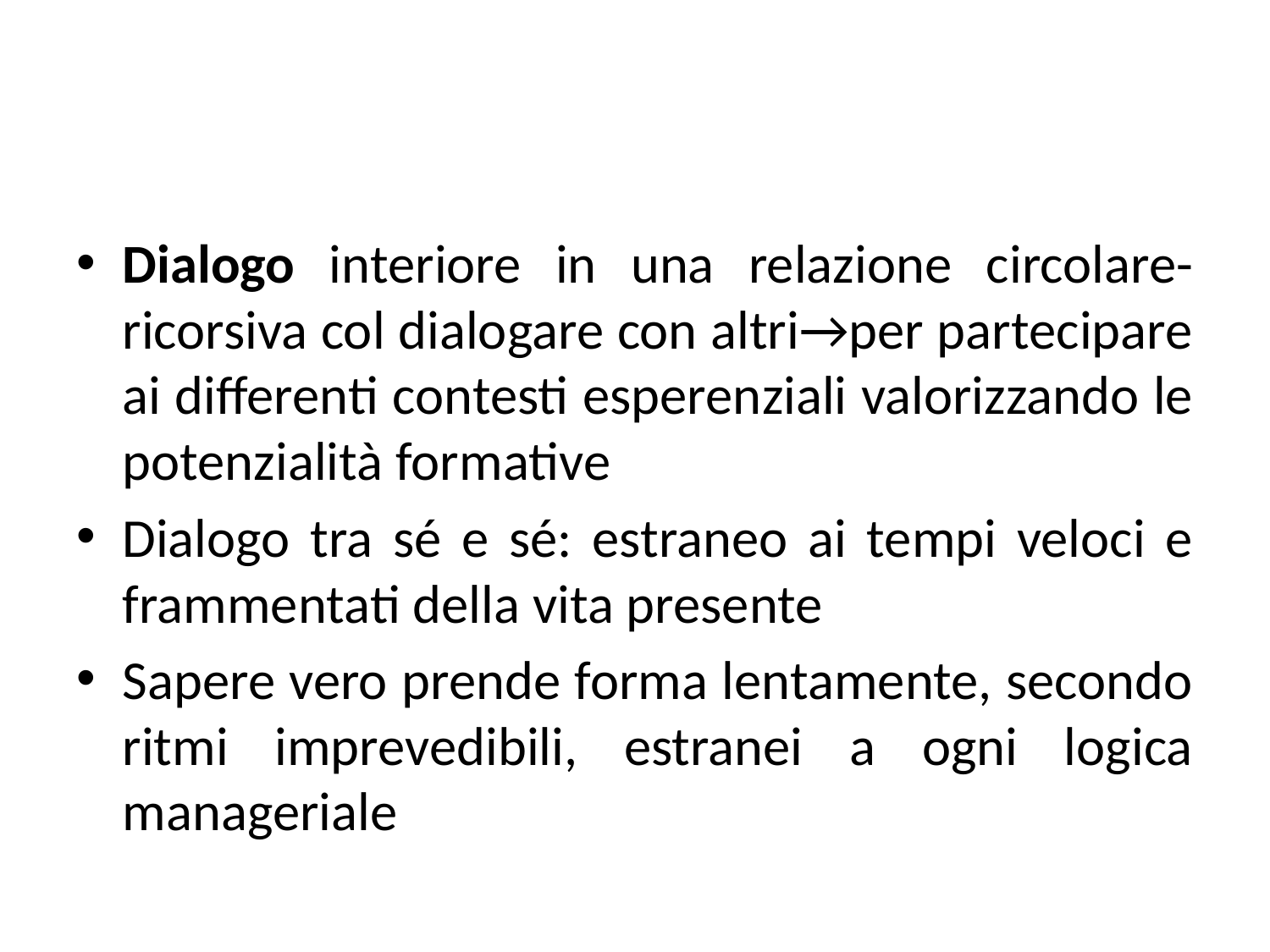

Dialogo interiore in una relazione circolare-ricorsiva col dialogare con altri→per partecipare ai differenti contesti esperenziali valorizzando le potenzialità formative
Dialogo tra sé e sé: estraneo ai tempi veloci e frammentati della vita presente
Sapere vero prende forma lentamente, secondo ritmi imprevedibili, estranei a ogni logica manageriale